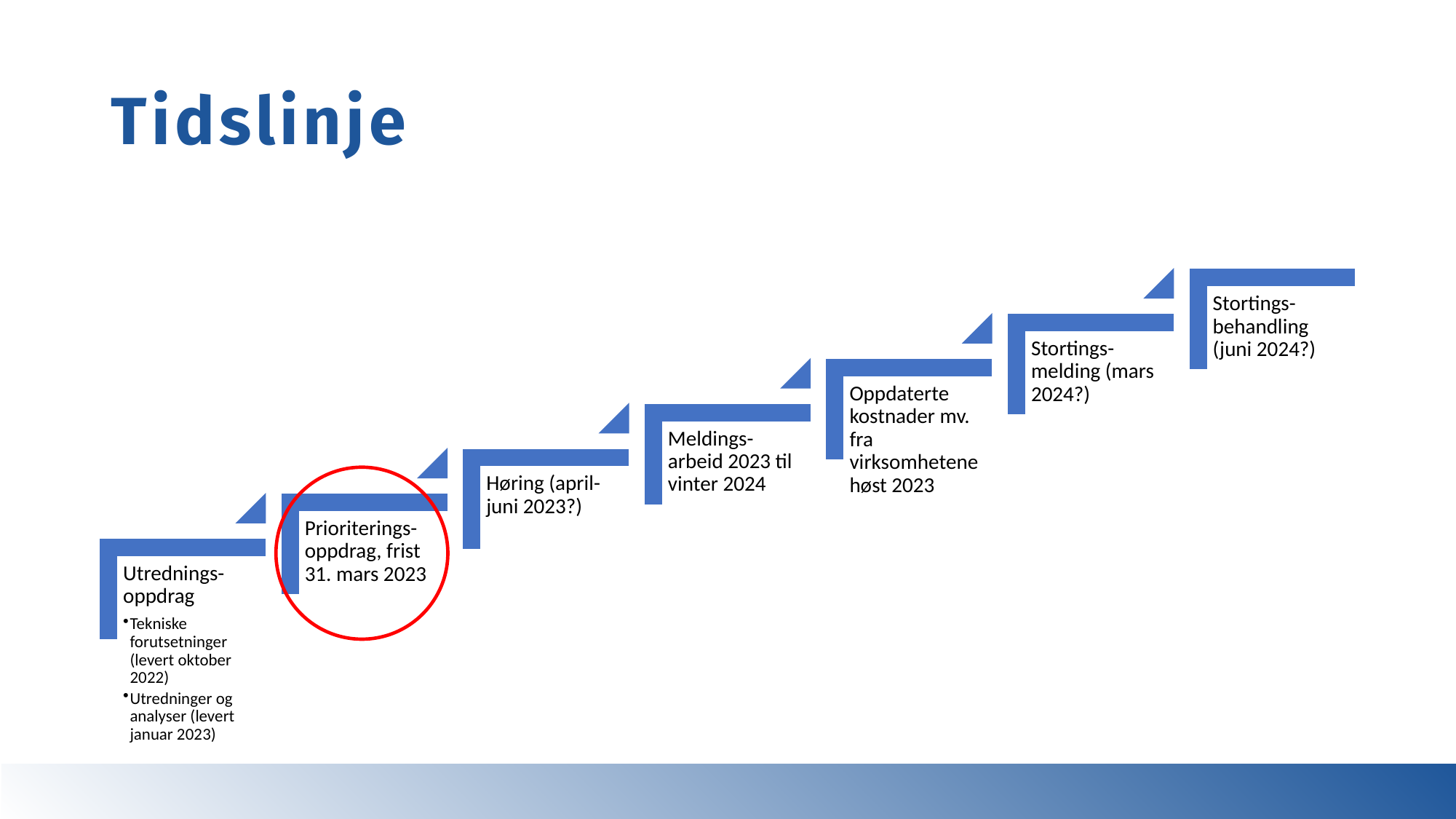

# Tidslinje
Utrednings-oppdrag
Tekniske forutsetninger (levert oktober 2022)
Utredninger og analyser (levert januar 2023)
Prioriterings-oppdrag, frist 31. mars 2023
Høring (april-juni 2023?)
Meldings-arbeid 2023 til vinter 2024
Oppdaterte kostnader mv. fra virksomhetene høst 2023
Stortings-melding (mars 2024?)
Stortings-behandling (juni 2024?)